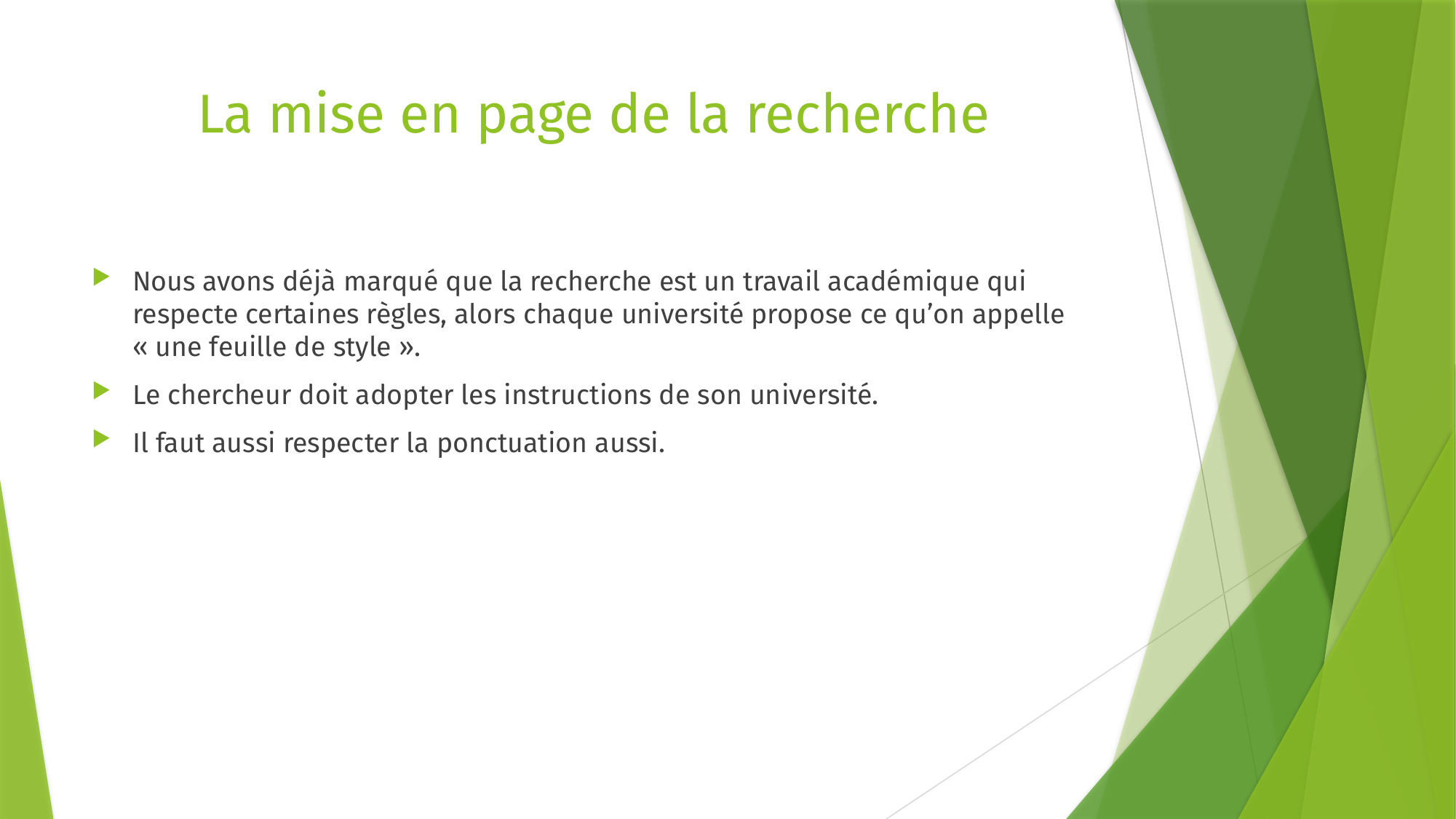

# La mise en page de la recherche
Nous avons déjà marqué que la recherche est un travail académique qui respecte certaines règles, alors chaque université propose ce qu’on appelle « une feuille de style ».
Le chercheur doit adopter les instructions de son université.
Il faut aussi respecter la ponctuation aussi.